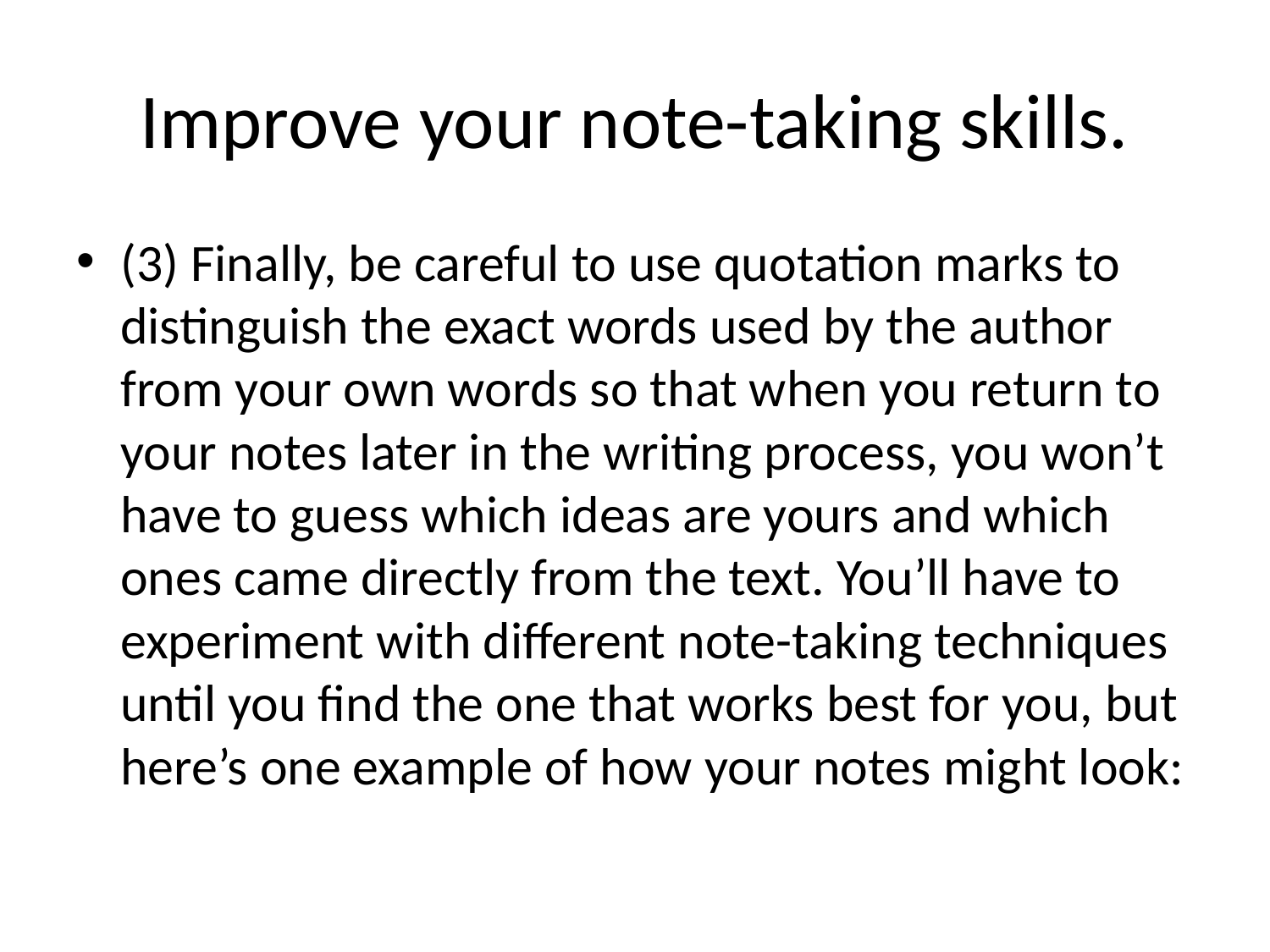

# Improve your note-taking skills.
(3) Finally, be careful to use quotation marks to distinguish the exact words used by the author from your own words so that when you return to your notes later in the writing process, you won’t have to guess which ideas are yours and which ones came directly from the text. You’ll have to experiment with different note-taking techniques until you find the one that works best for you, but here’s one example of how your notes might look: